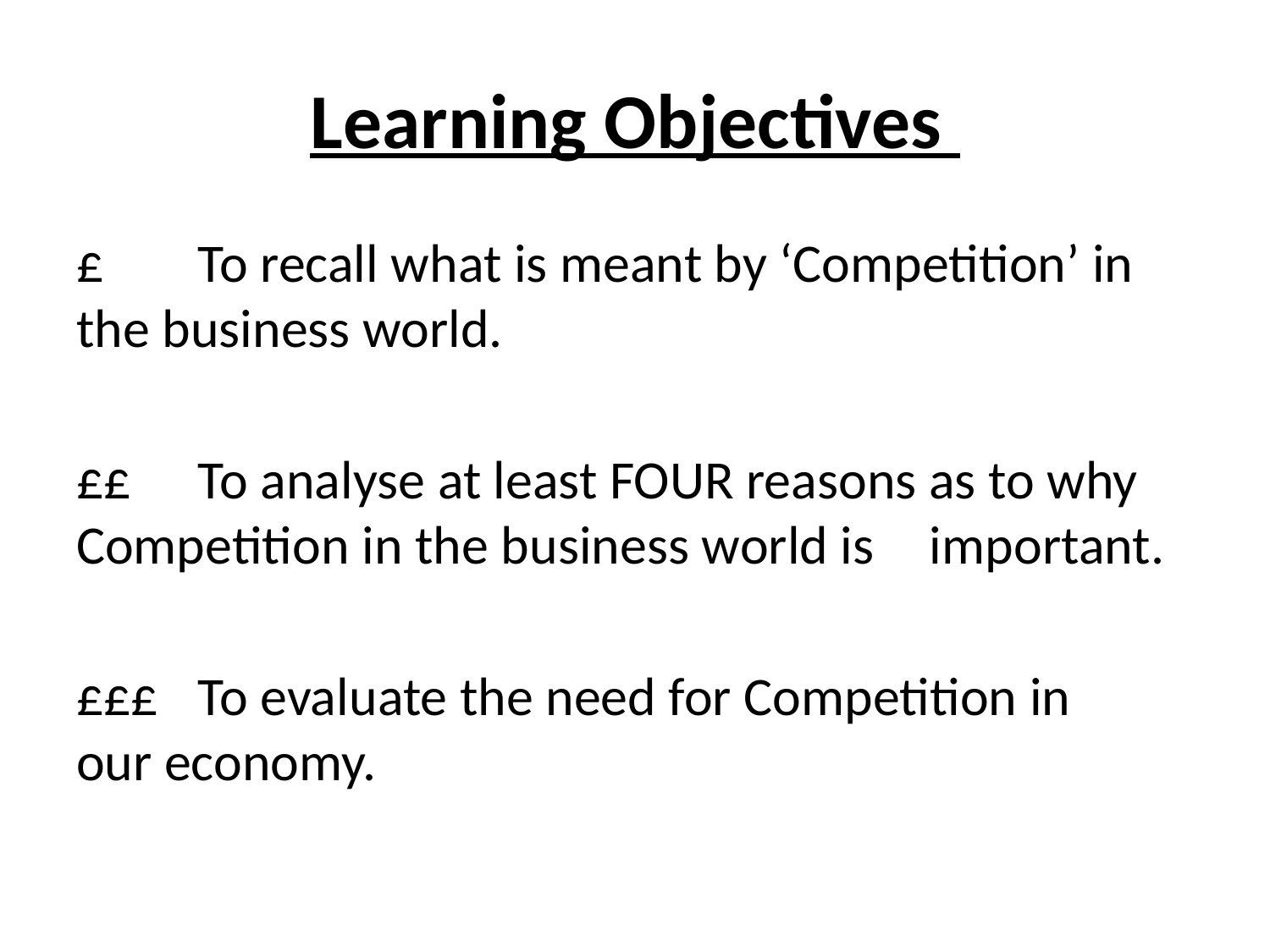

# Learning Objectives
£	To recall what is meant by ‘Competition’ in 	the business world.

££	To analyse at least FOUR reasons as to why 	Competition in the business world is 	important.

£££	To evaluate the need for Competition in 	our economy.